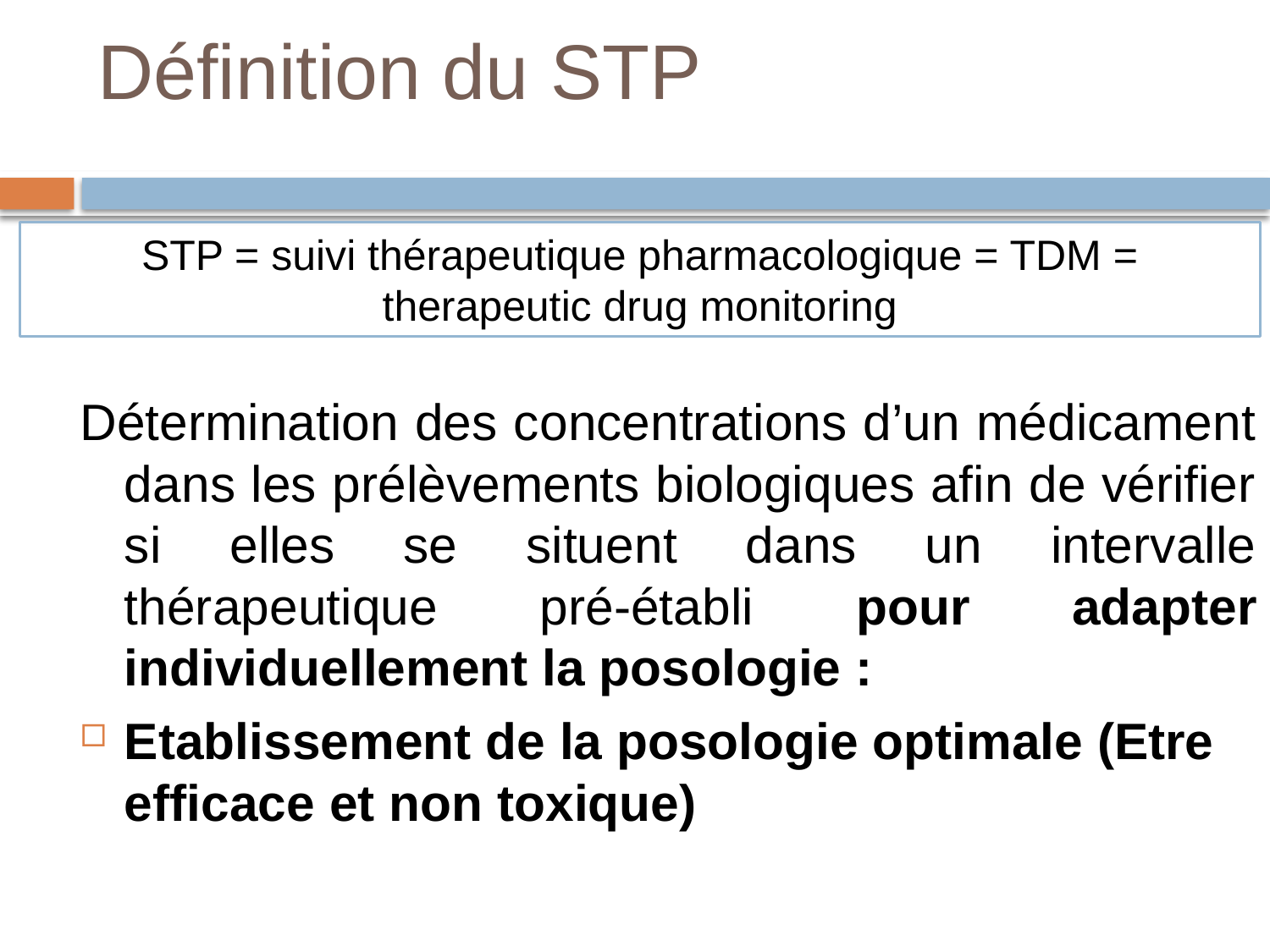

# Définition du STP
STP = suivi thérapeutique pharmacologique = TDM = therapeutic drug monitoring
Détermination des concentrations d’un médicament dans les prélèvements biologiques afin de vérifier si elles se situent dans un intervalle thérapeutique pré-établi pour adapter individuellement la posologie :
Etablissement de la posologie optimale (Etre efficace et non toxique)